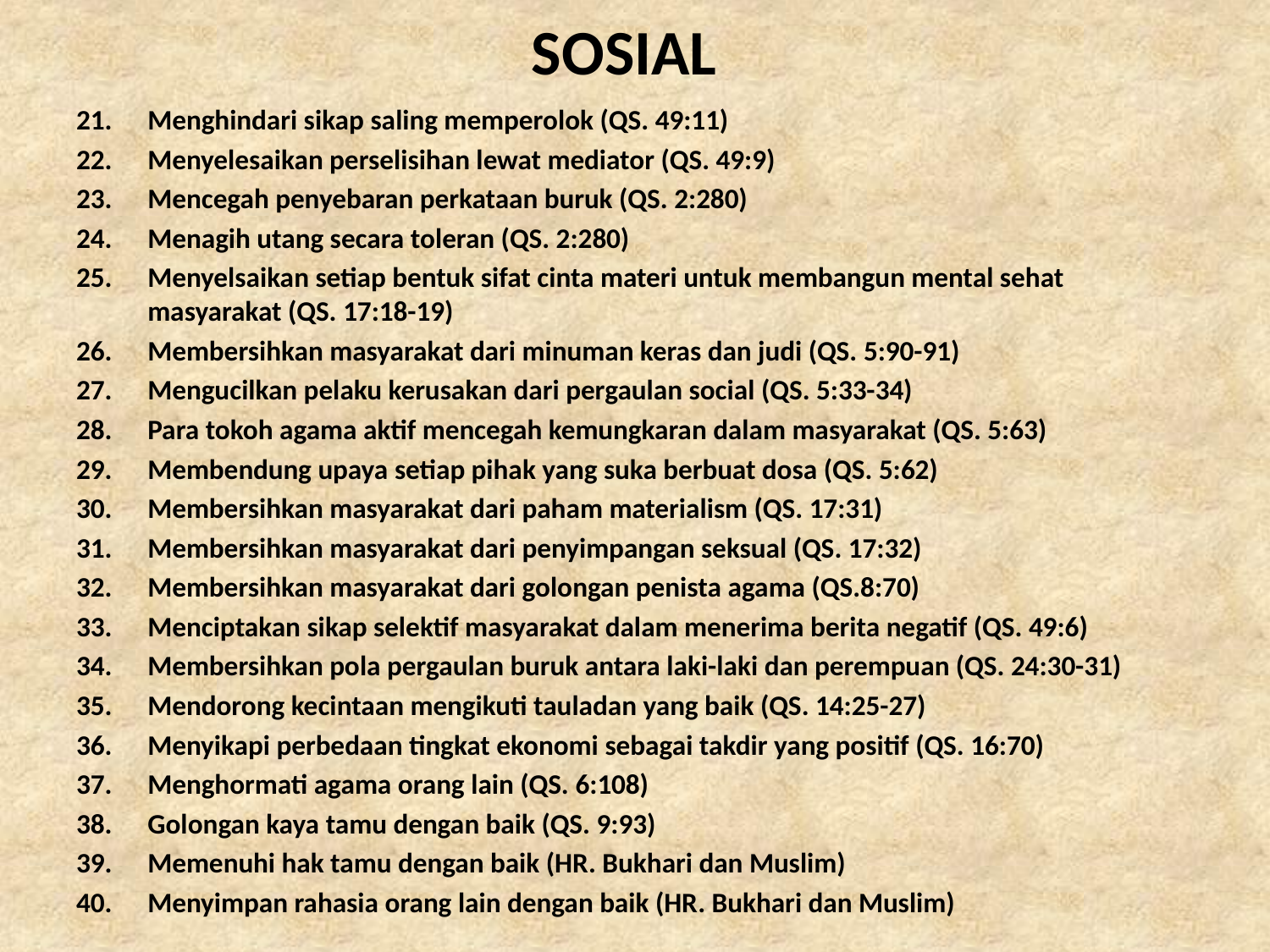

# SOSIAL
Menghindari sikap saling memperolok (QS. 49:11)
Menyelesaikan perselisihan lewat mediator (QS. 49:9)
Mencegah penyebaran perkataan buruk (QS. 2:280)
Menagih utang secara toleran (QS. 2:280)
Menyelsaikan setiap bentuk sifat cinta materi untuk membangun mental sehat masyarakat (QS. 17:18-19)
Membersihkan masyarakat dari minuman keras dan judi (QS. 5:90-91)
Mengucilkan pelaku kerusakan dari pergaulan social (QS. 5:33-34)
Para tokoh agama aktif mencegah kemungkaran dalam masyarakat (QS. 5:63)
Membendung upaya setiap pihak yang suka berbuat dosa (QS. 5:62)
Membersihkan masyarakat dari paham materialism (QS. 17:31)
Membersihkan masyarakat dari penyimpangan seksual (QS. 17:32)
Membersihkan masyarakat dari golongan penista agama (QS.8:70)
Menciptakan sikap selektif masyarakat dalam menerima berita negatif (QS. 49:6)
Membersihkan pola pergaulan buruk antara laki-laki dan perempuan (QS. 24:30-31)
Mendorong kecintaan mengikuti tauladan yang baik (QS. 14:25-27)
Menyikapi perbedaan tingkat ekonomi sebagai takdir yang positif (QS. 16:70)
Menghormati agama orang lain (QS. 6:108)
Golongan kaya tamu dengan baik (QS. 9:93)
Memenuhi hak tamu dengan baik (HR. Bukhari dan Muslim)
Menyimpan rahasia orang lain dengan baik (HR. Bukhari dan Muslim)